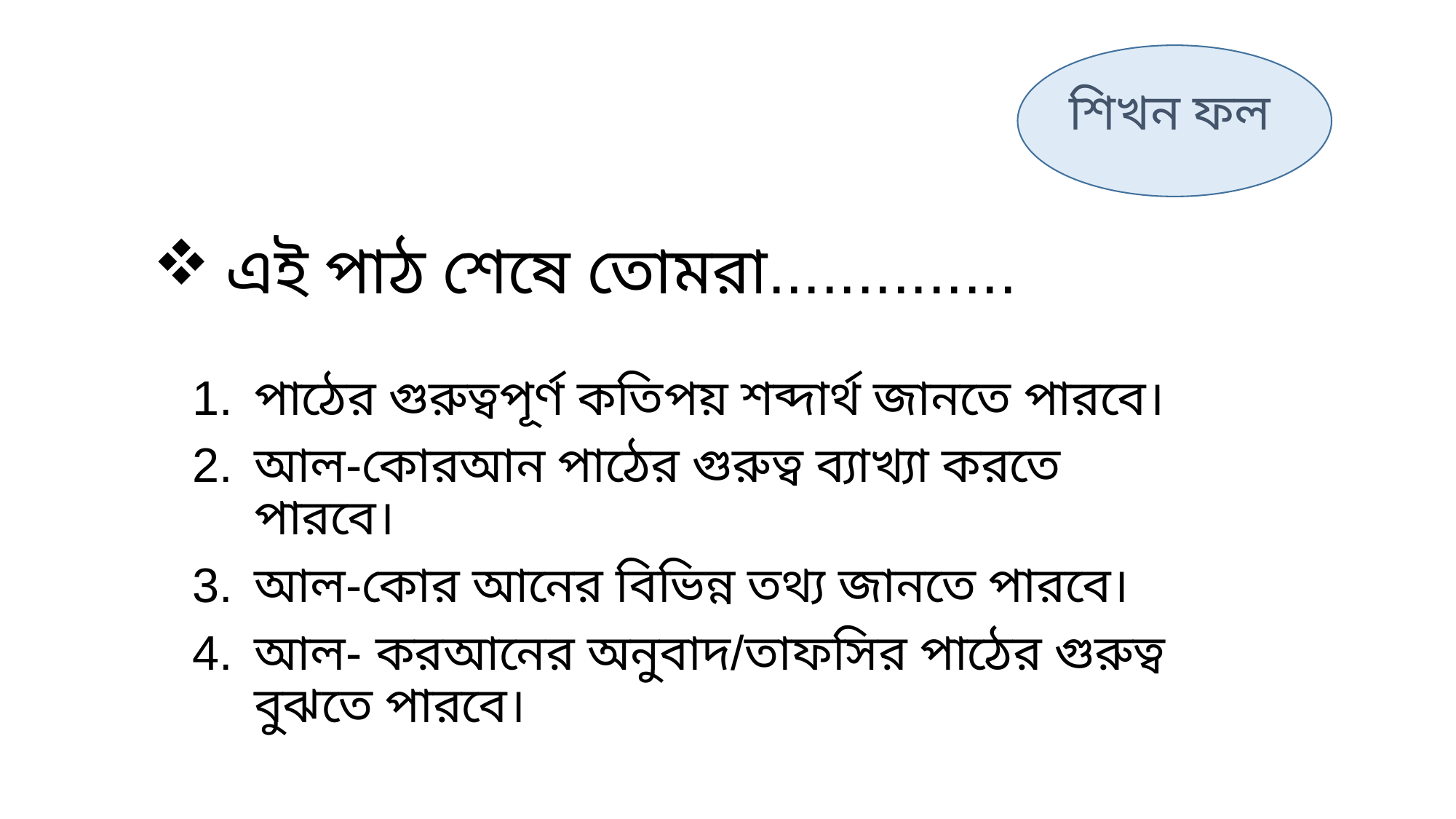

শিখন ফল

 এই পাঠ শেষে তোমরা..............

পাঠের গুরুত্বপূর্ণ কতিপয় শব্দার্থ জানতে পারবে।
আল-কোরআন পাঠের গুরুত্ব ব্যাখ্যা করতে পারবে।
আল-কোর আনের বিভিন্ন তথ্য জানতে পারবে।
আল- করআনের অনুবাদ/তাফসির পাঠের গুরুত্ব বুঝতে পারবে।